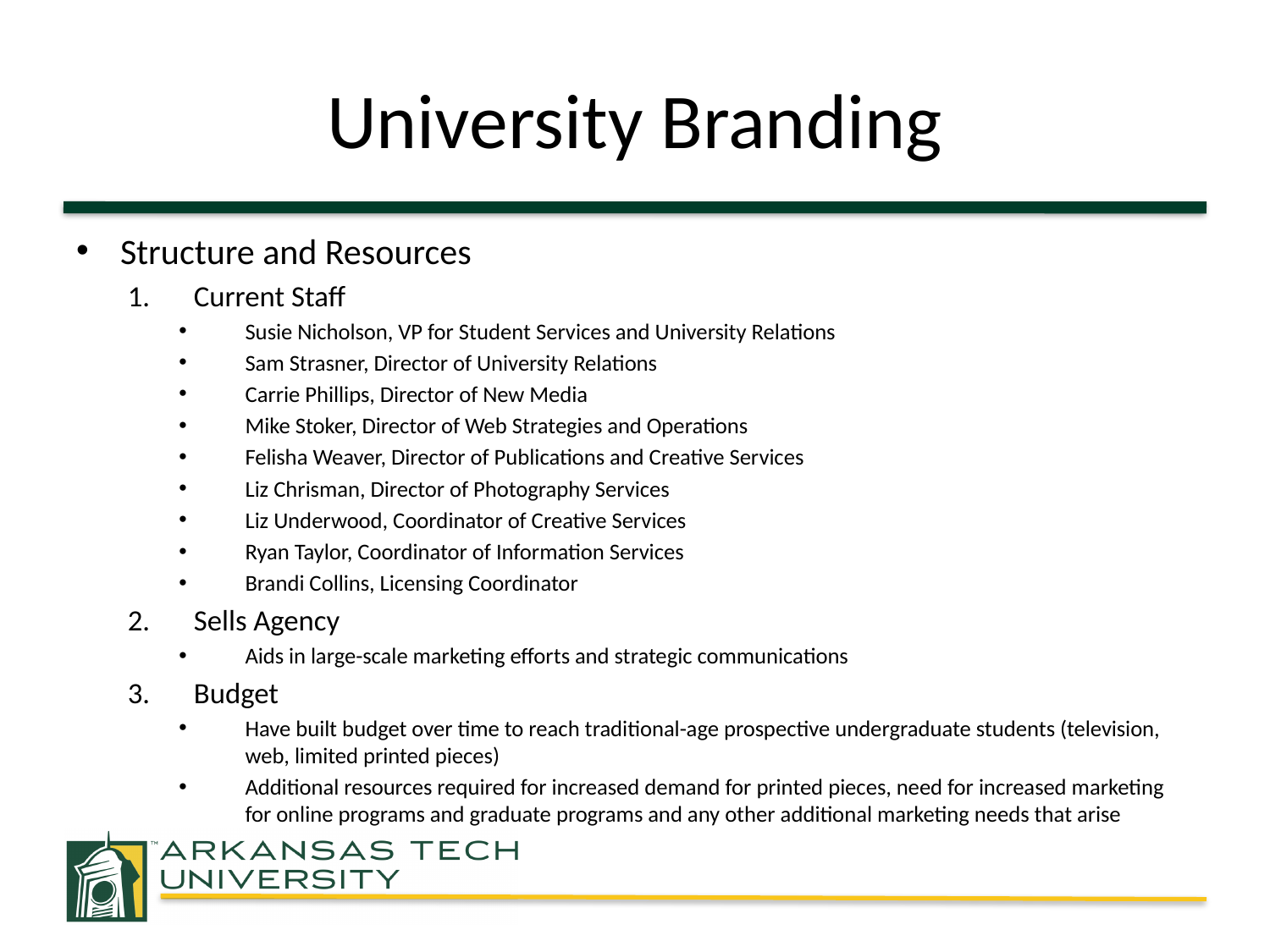

# University Branding
Structure and Resources
Current Staff
Susie Nicholson, VP for Student Services and University Relations
Sam Strasner, Director of University Relations
Carrie Phillips, Director of New Media
Mike Stoker, Director of Web Strategies and Operations
Felisha Weaver, Director of Publications and Creative Services
Liz Chrisman, Director of Photography Services
Liz Underwood, Coordinator of Creative Services
Ryan Taylor, Coordinator of Information Services
Brandi Collins, Licensing Coordinator
Sells Agency
Aids in large-scale marketing efforts and strategic communications
Budget
Have built budget over time to reach traditional-age prospective undergraduate students (television, web, limited printed pieces)
Additional resources required for increased demand for printed pieces, need for increased marketing for online programs and graduate programs and any other additional marketing needs that arise